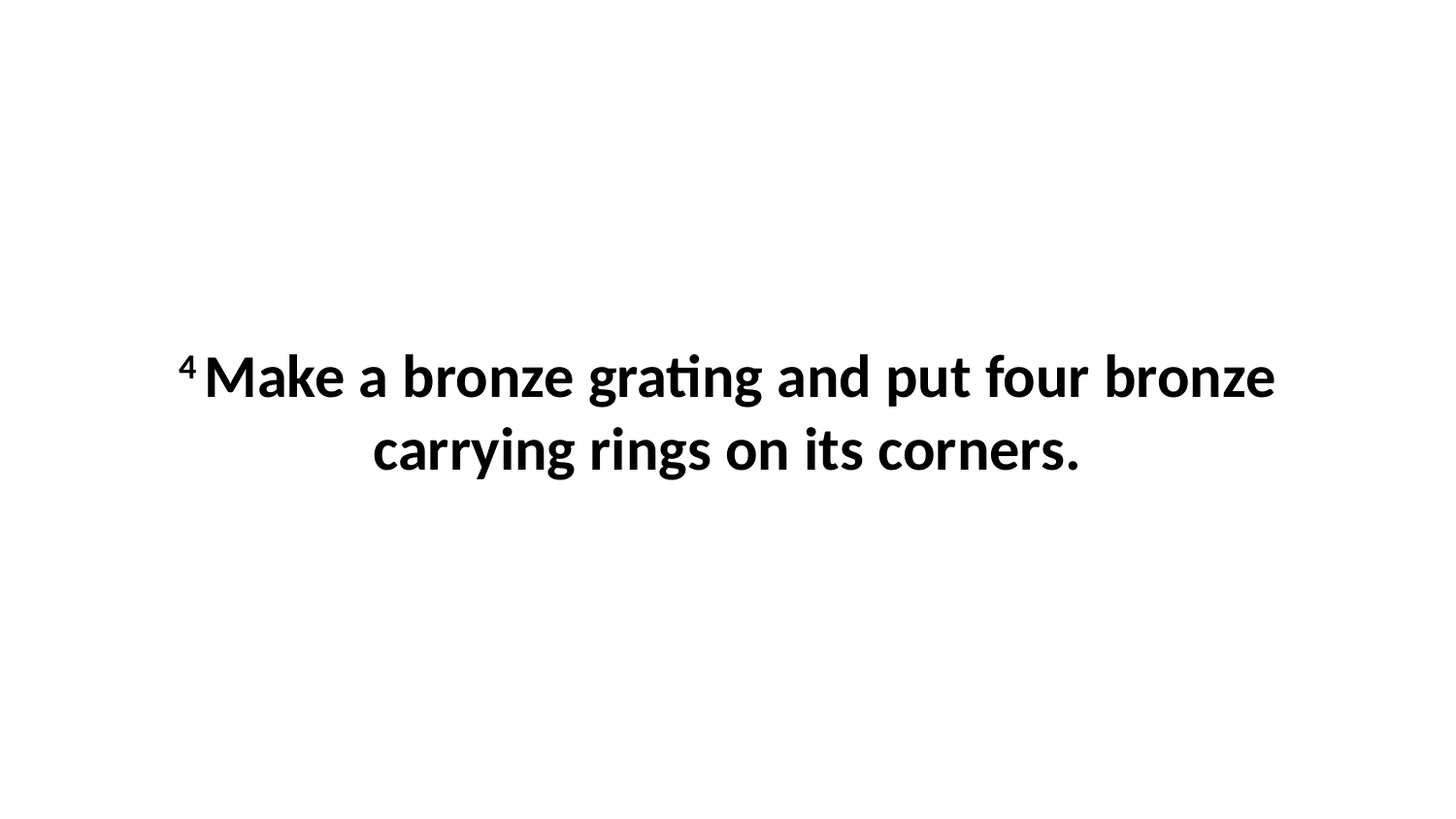

4 Make a bronze grating and put four bronze carrying rings on its corners.